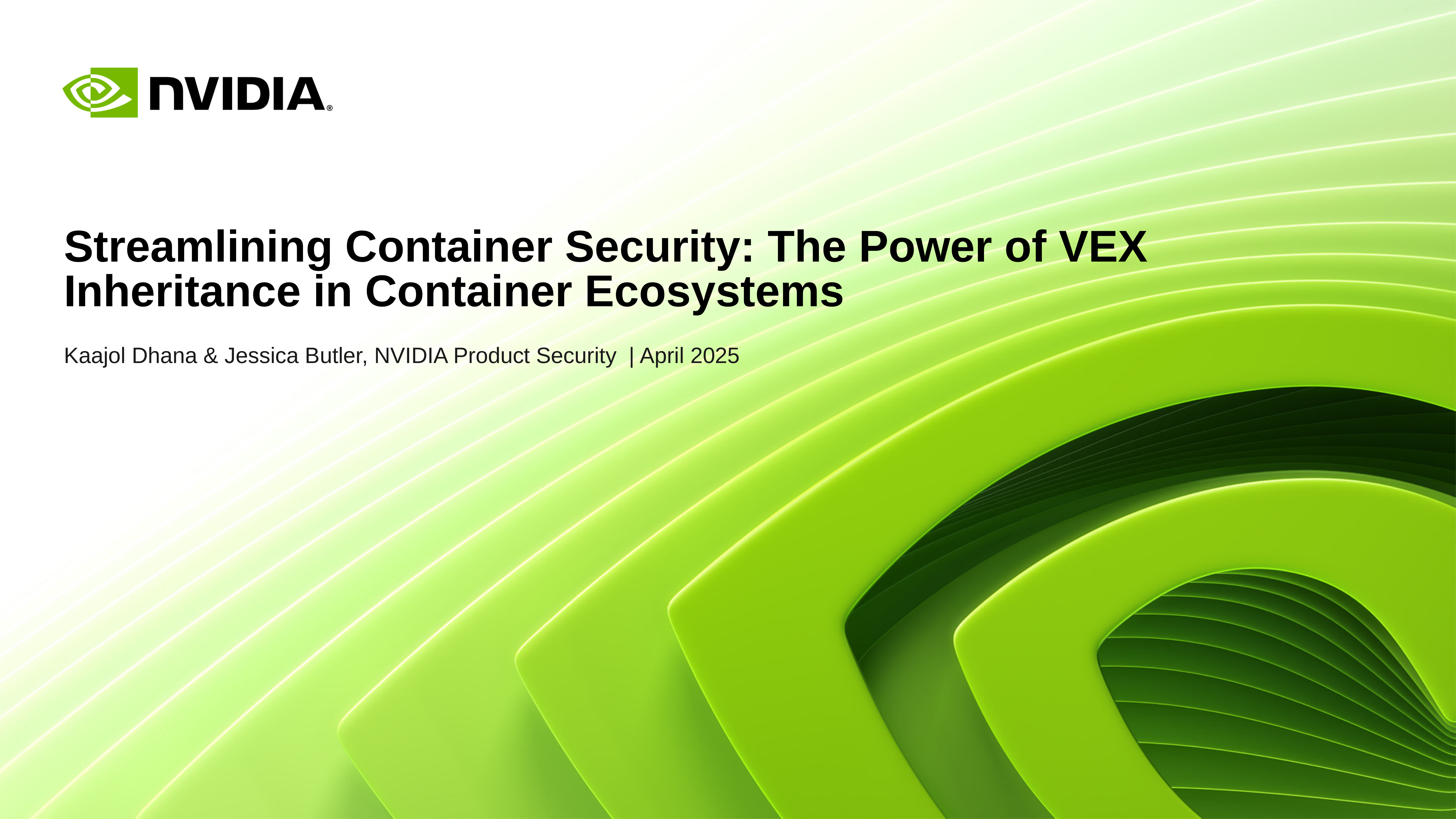

# Streamlining Container Security: The Power of VEX Inheritance in Container Ecosystems
Kaajol Dhana & Jessica Butler, NVIDIA Product Security  | April 2025